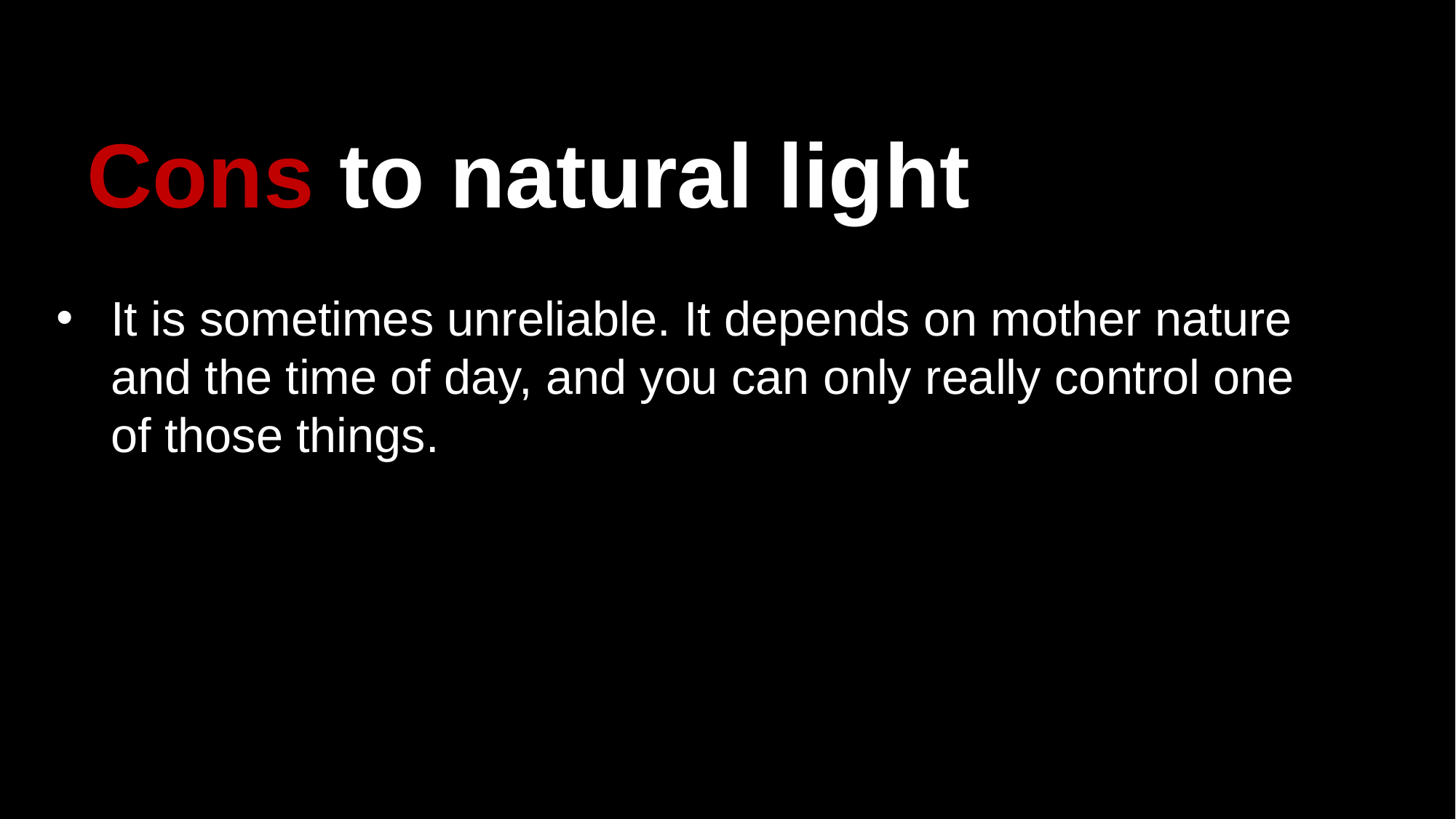

# Cons to natural light
It is sometimes unreliable. It depends on mother nature and the time of day, and you can only really control one of those things.